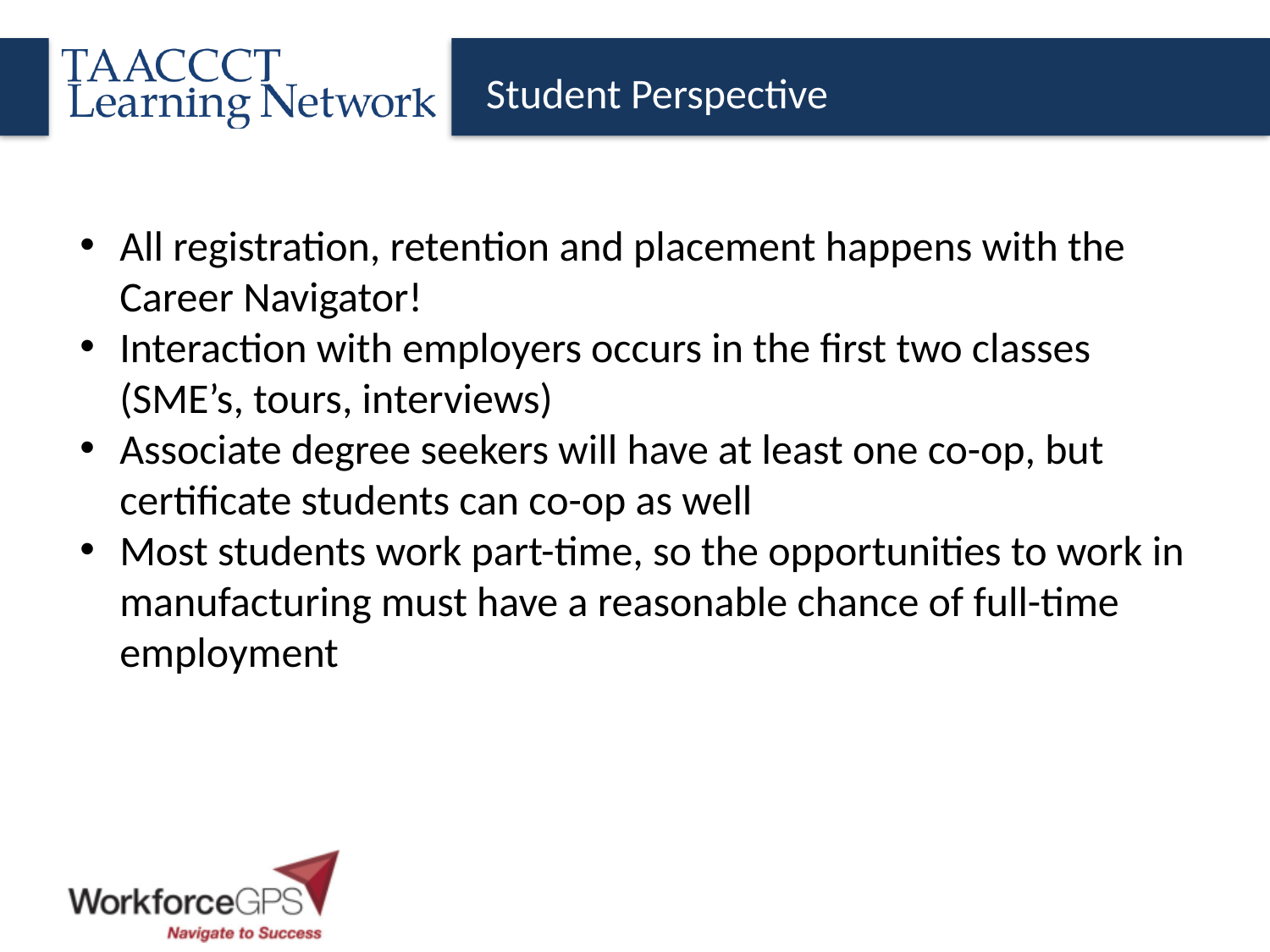

Student Perspective

All registration, retention and placement happens with the Career Navigator!
Interaction with employers occurs in the first two classes (SME’s, tours, interviews)
Associate degree seekers will have at least one co-op, but certificate students can co-op as well
Most students work part-time, so the opportunities to work in manufacturing must have a reasonable chance of full-time employment